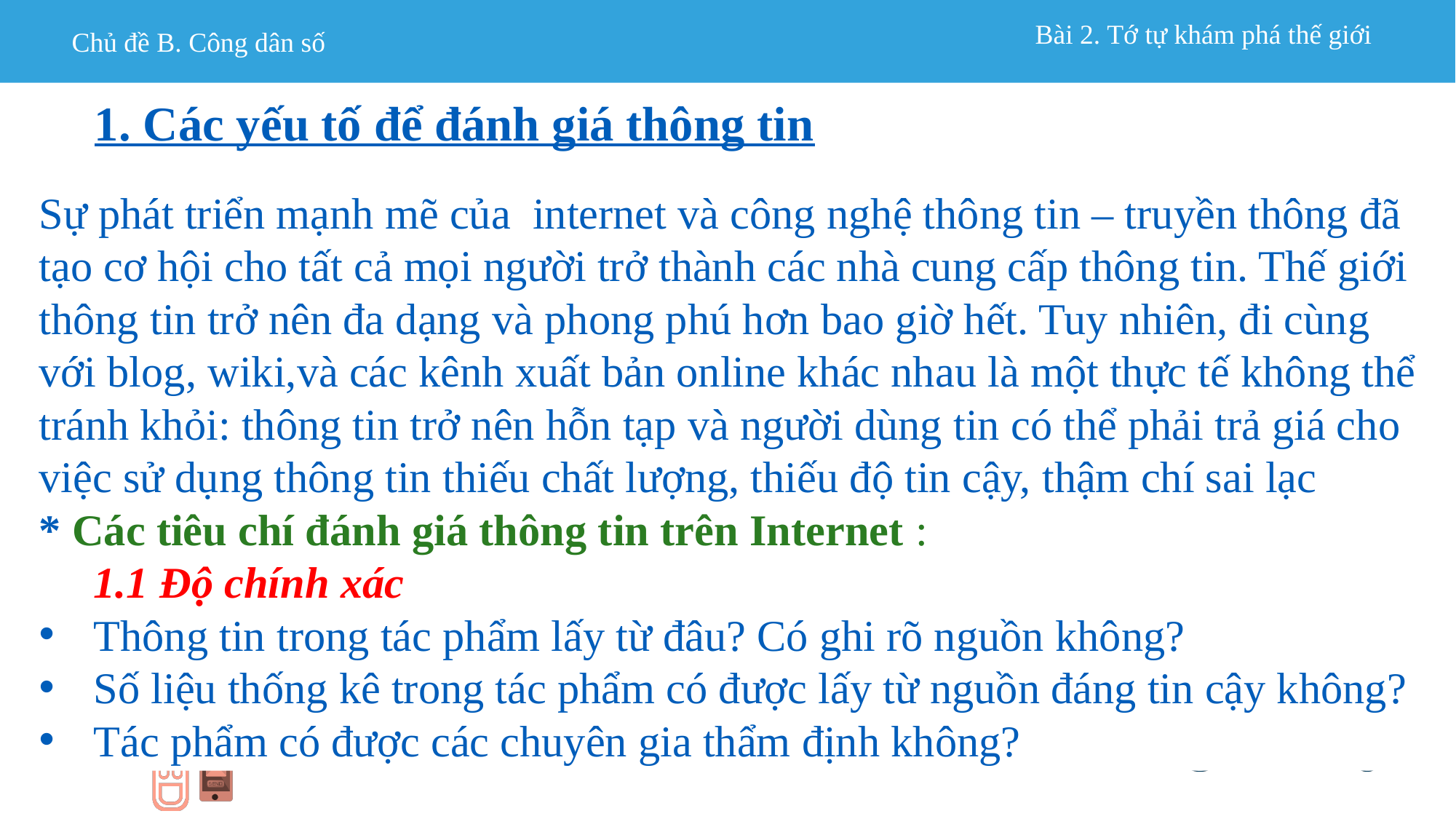

1. Các yếu tố để đánh giá thông tin
Sự phát triển mạnh mẽ của  internet và công nghệ thông tin – truyền thông đã tạo cơ hội cho tất cả mọi người trở thành các nhà cung cấp thông tin. Thế giới thông tin trở nên đa dạng và phong phú hơn bao giờ hết. Tuy nhiên, đi cùng với blog, wiki,và các kênh xuất bản online khác nhau là một thực tế không thể tránh khỏi: thông tin trở nên hỗn tạp và người dùng tin có thể phải trả giá cho việc sử dụng thông tin thiếu chất lượng, thiếu độ tin cậy, thậm chí sai lạc
* Các tiêu chí đánh giá thông tin trên Internet :
1.1 Độ chính xác
Thông tin trong tác phẩm lấy từ đâu? Có ghi rõ nguồn không?
Số liệu thống kê trong tác phẩm có được lấy từ nguồn đáng tin cậy không?
Tác phẩm có được các chuyên gia thẩm định không?